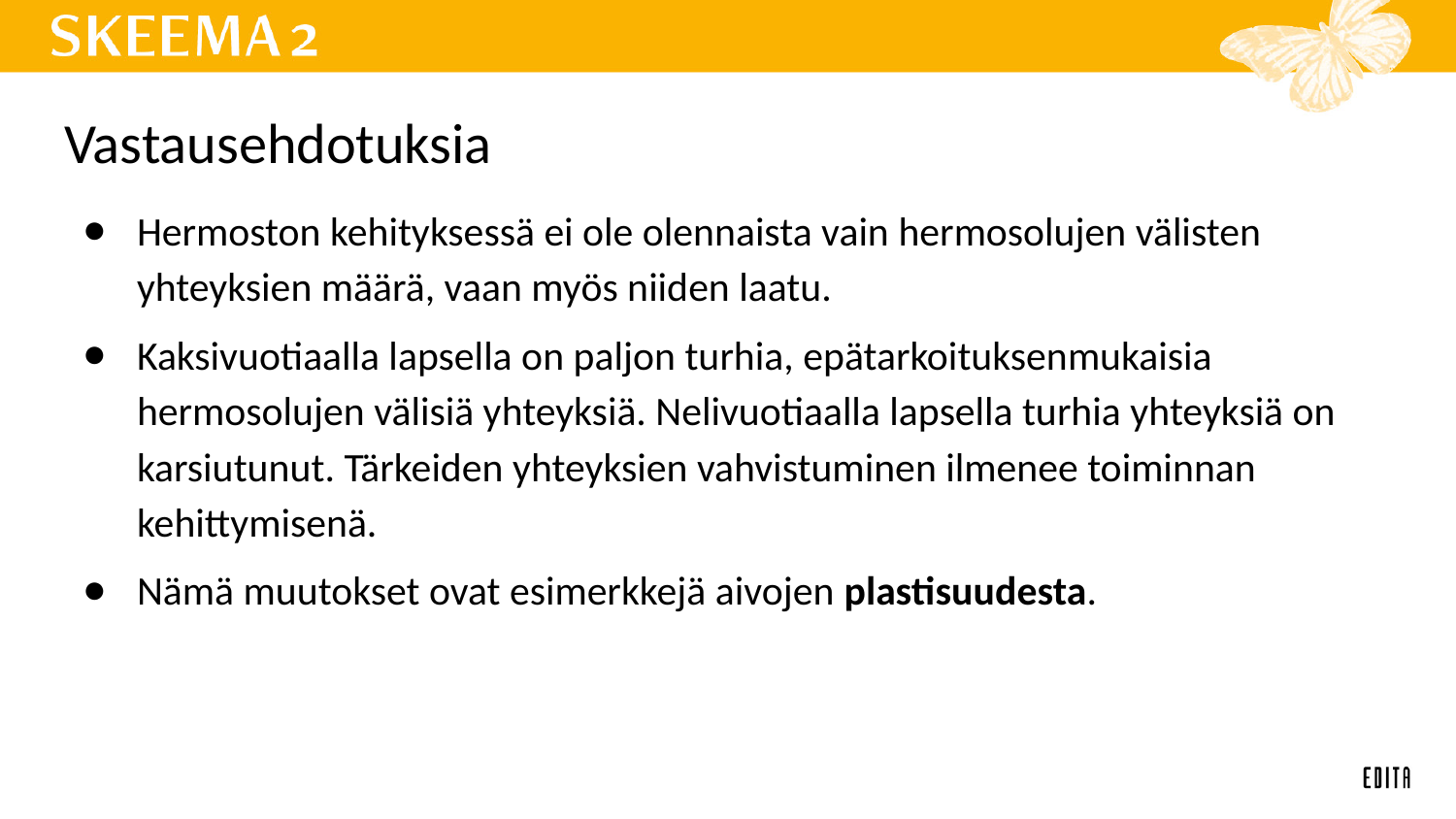

# Vastausehdotuksia
Hermoston kehityksessä ei ole olennaista vain hermosolujen välisten yhteyksien määrä, vaan myös niiden laatu.
Kaksivuotiaalla lapsella on paljon turhia, epätarkoituksenmukaisia hermosolujen välisiä yhteyksiä. Nelivuotiaalla lapsella turhia yhteyksiä on karsiutunut. Tärkeiden yhteyksien vahvistuminen ilmenee toiminnan kehittymisenä.
Nämä muutokset ovat esimerkkejä aivojen plastisuudesta.